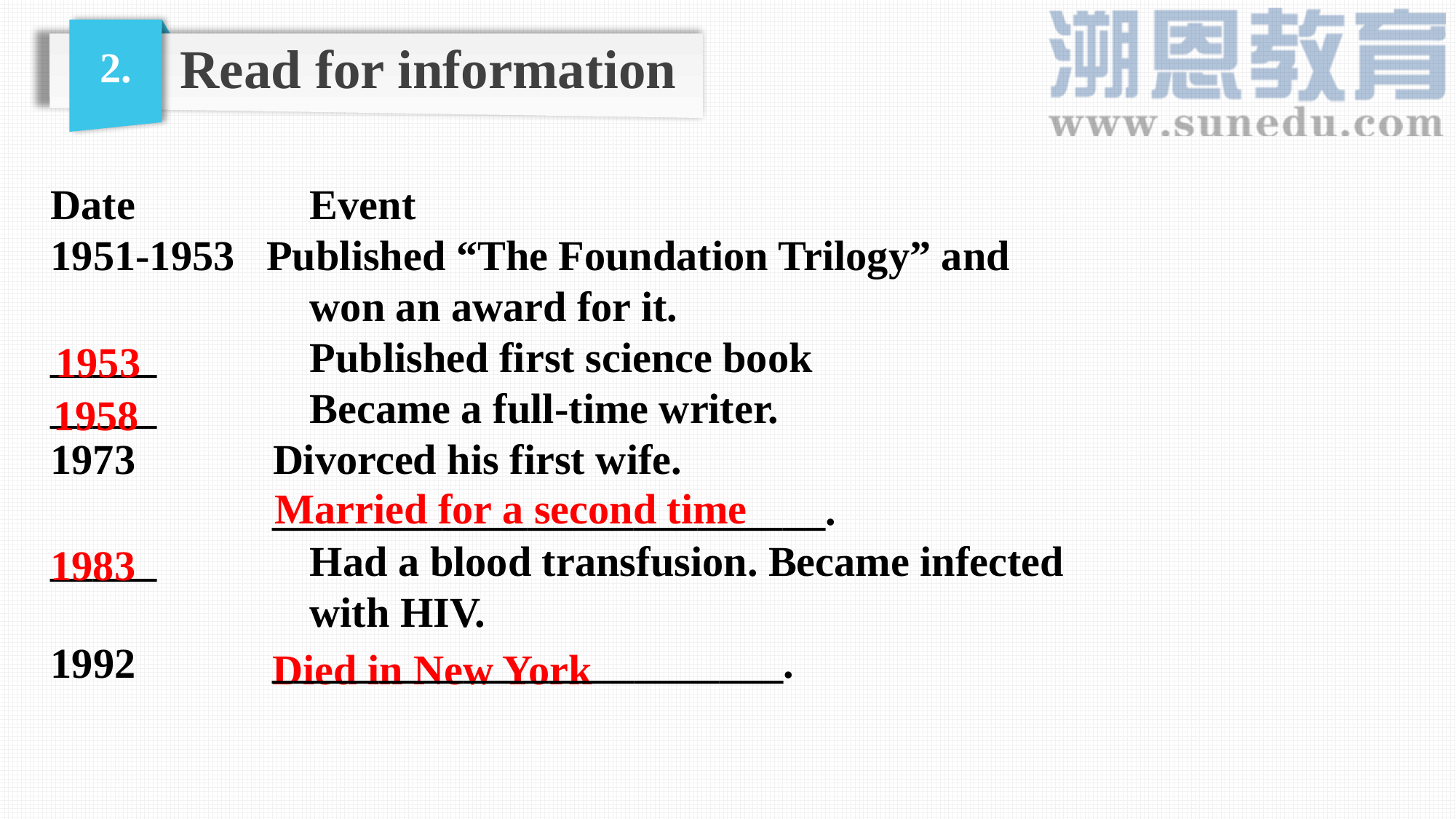

2.
Read for information
Date          	Event
1951-1953   Published “The Foundation Trilogy” and
                    	won an award for it.
_____          	Published first science book
_____          	Became a full-time writer.
             Divorced his first wife.
                     __________________________.
_____         	Had a blood transfusion. Became infected
                    	with HIV.
1992             ________________________.
1953
1958
Married for a second time
1983
Died in New York